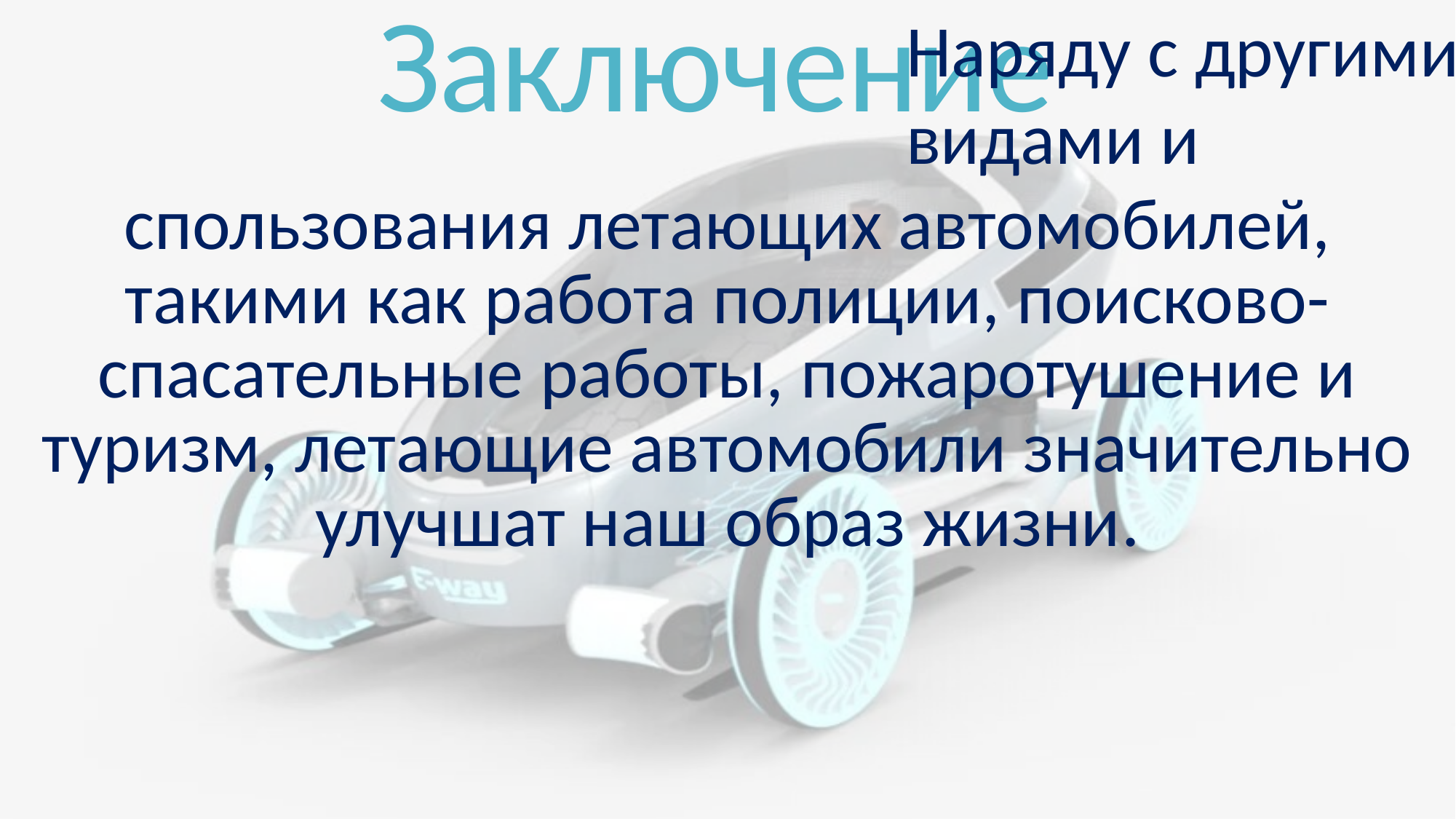

# Заключение
Наряду с другими видами и
спользования летающих автомобилей, такими как работа полиции, поисково-спасательные работы, пожаротушение и туризм, летающие автомобили значительно улучшат наш образ жизни.